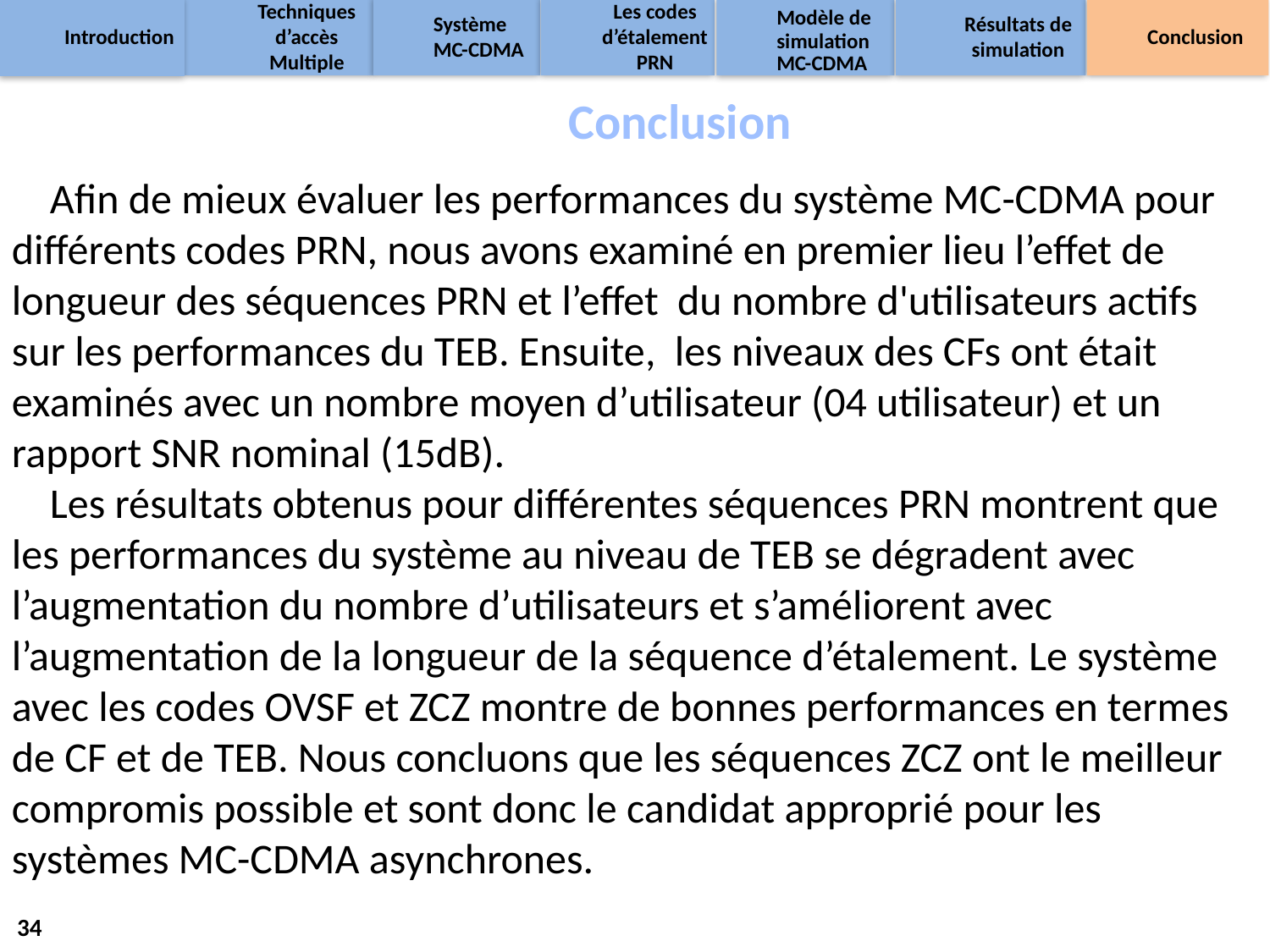

Les codes d’étalement PRN
Conclusion
Système MC-CDMA

Techniques d’accès Multiple

Modèle de simulation MC-CDMA

Résultats de simulation
Introduction
Conclusion
    Afin de mieux évaluer les performances du système MC-CDMA pour différents codes PRN, nous avons examiné en premier lieu l’effet de longueur des séquences PRN et l’effet  du nombre d'utilisateurs actifs sur les performances du TEB. Ensuite,  les niveaux des CFs ont était examinés avec un nombre moyen d’utilisateur (04 utilisateur) et un rapport SNR nominal (15dB).
    Les résultats obtenus pour différentes séquences PRN montrent que les performances du système au niveau de TEB se dégradent avec l’augmentation du nombre d’utilisateurs et s’améliorent avec l’augmentation de la longueur de la séquence d’étalement. Le système avec les codes OVSF et ZCZ montre de bonnes performances en termes de CF et de TEB. Nous concluons que les séquences ZCZ ont le meilleur compromis possible et sont donc le candidat approprié pour les systèmes MC-CDMA asynchrones.
34